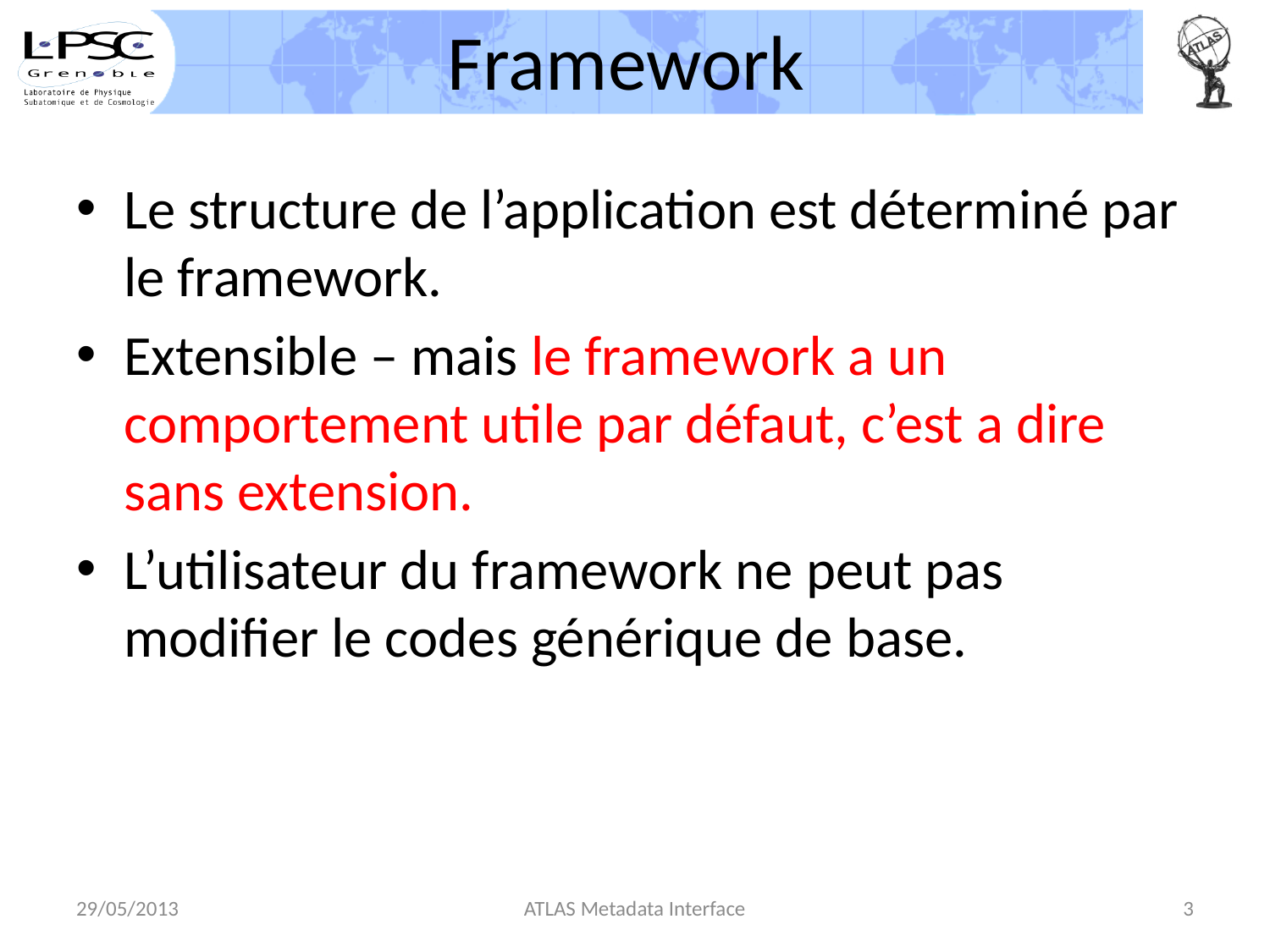

# Framework
Le structure de l’application est déterminé par le framework.
Extensible – mais le framework a un comportement utile par défaut, c’est a dire sans extension.
L’utilisateur du framework ne peut pas modifier le codes générique de base.
29/05/2013
ATLAS Metadata Interface
3